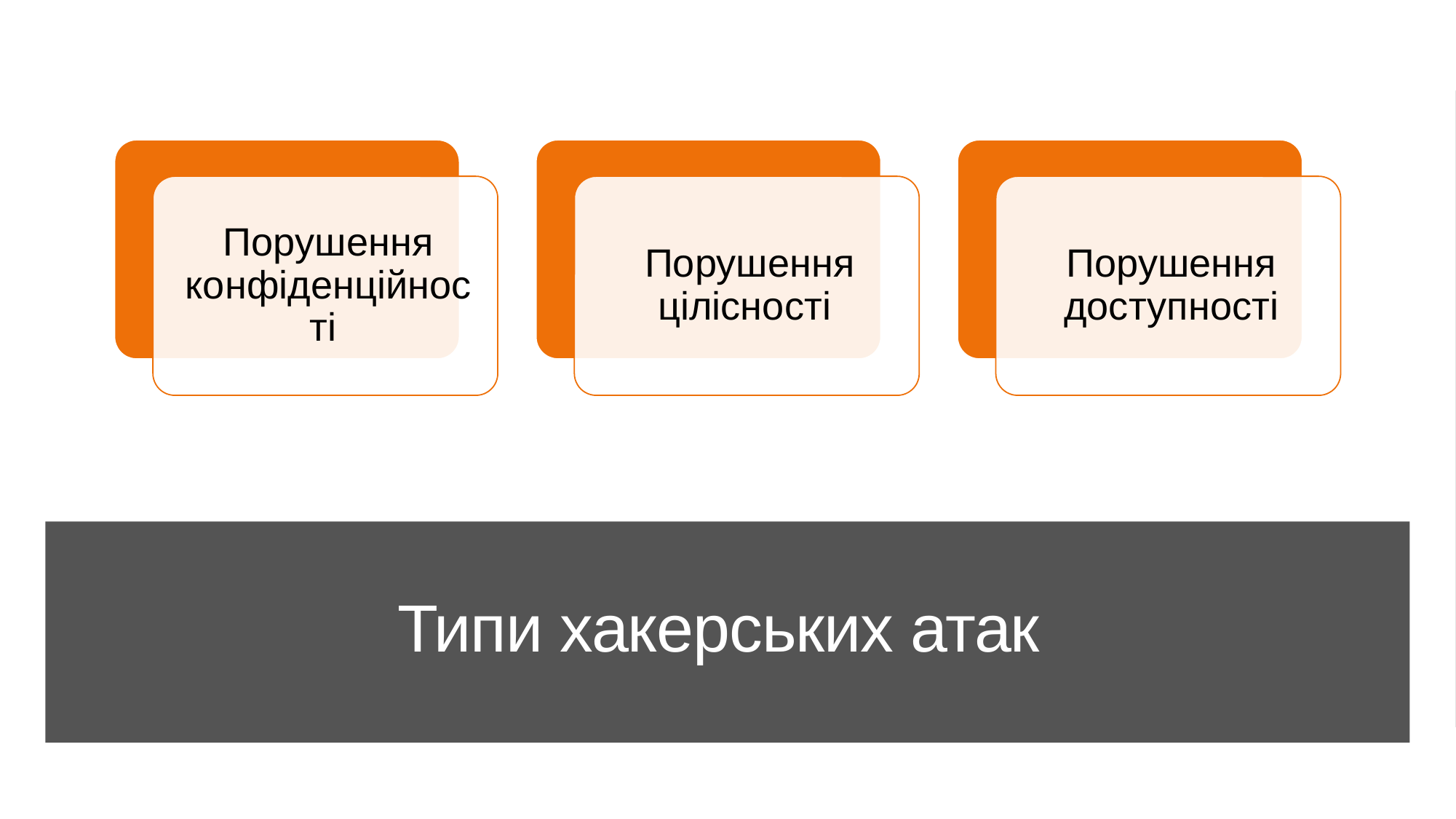

Порушення конфіденційності
Порушення цілісності
Порушення доступності

# Типи хакерських атак